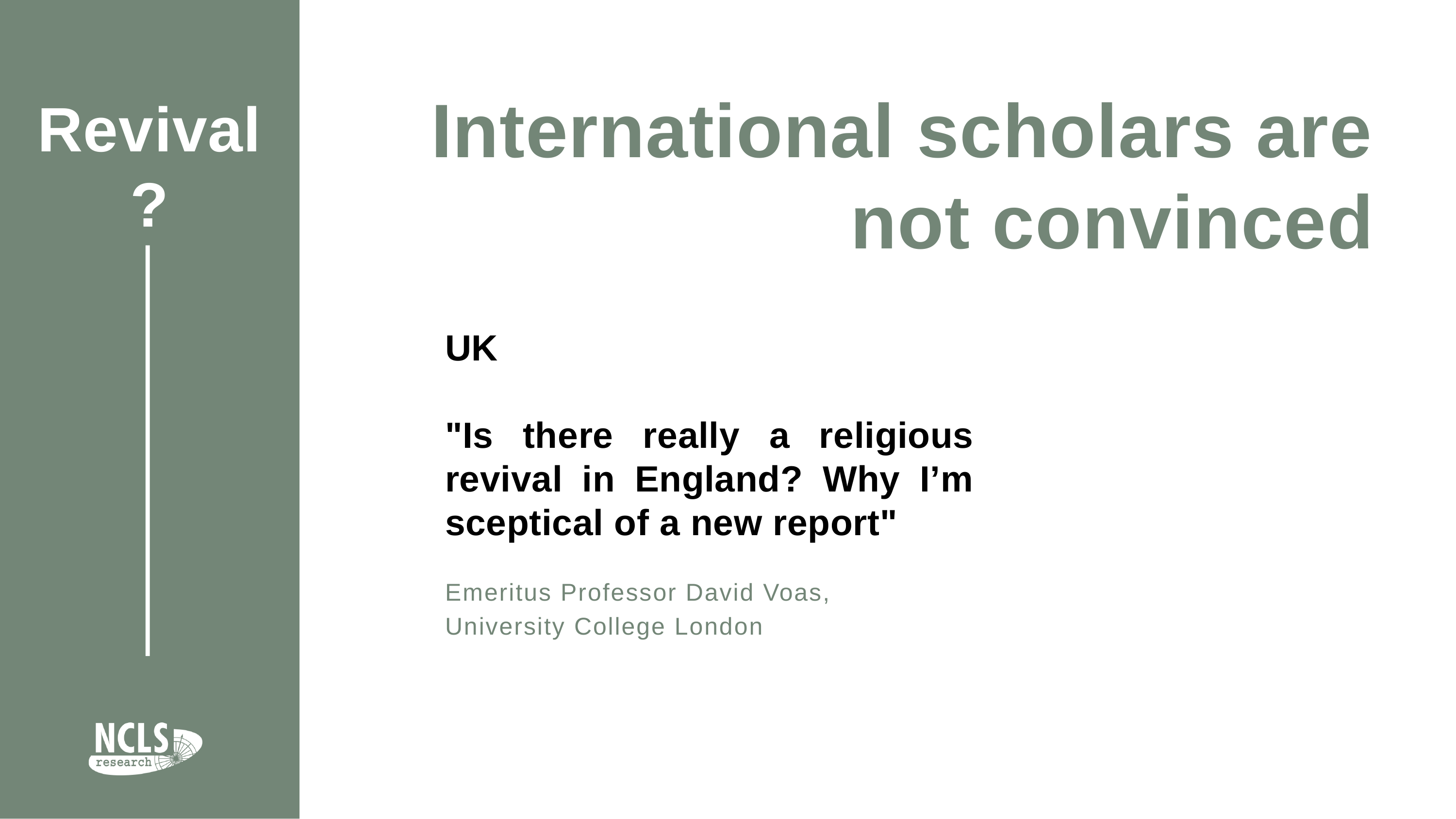

International scholars are not convinced
Revival?

UK

"Is there really a religious revival in England? Why I’m sceptical of a new report"
Emeritus Professor David Voas, University College London